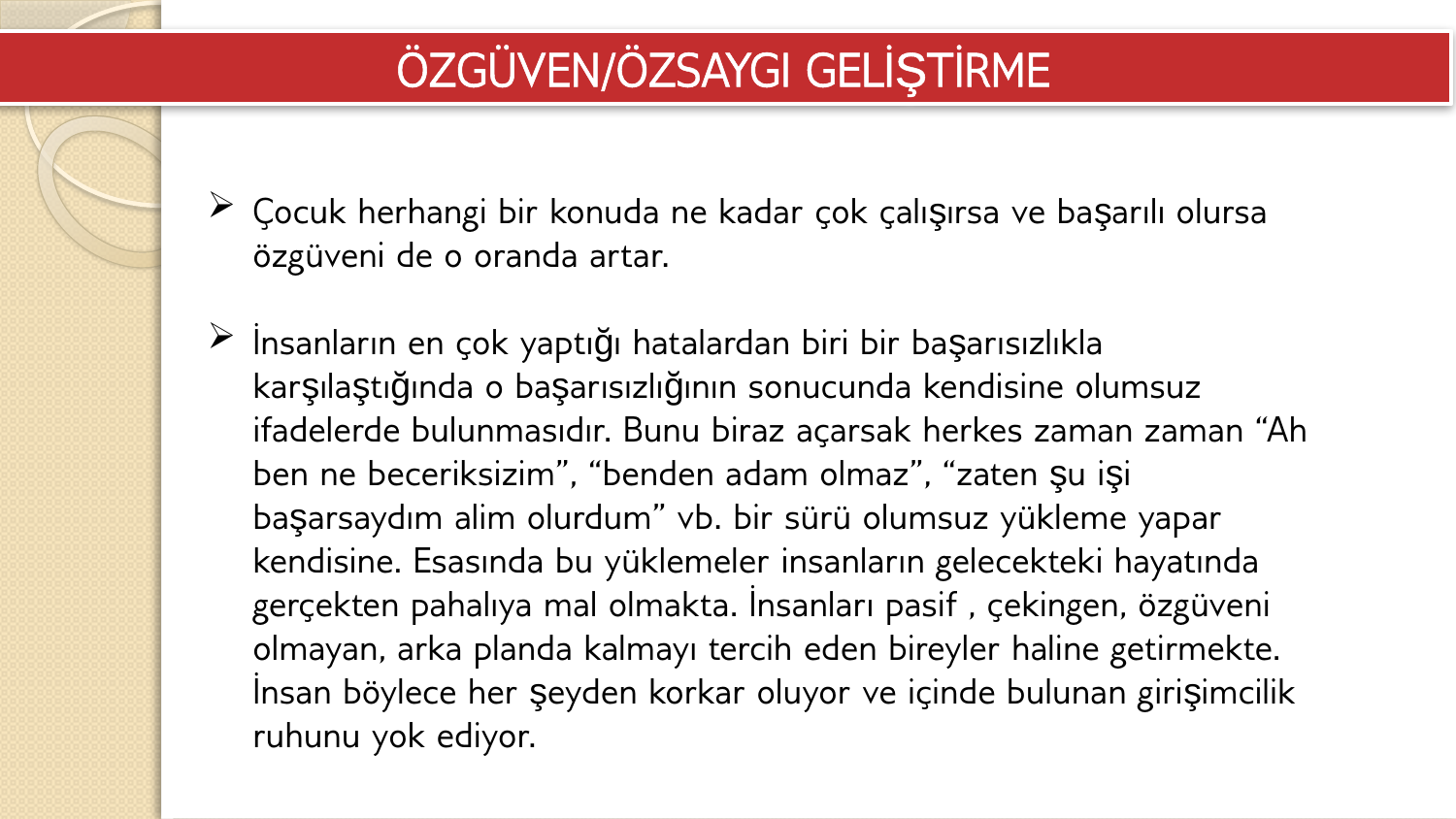

ÖZGÜVEN/ÖZSAYGI GELİŞTİRME
Çocuk herhangi bir konuda ne kadar çok çalışırsa ve başarılı olursa özgüveni de o oranda artar.

İnsanların en çok yaptığı hatalardan biri bir başarısızlıkla karşılaştığında o başarısızlığının sonucunda kendisine olumsuz ifadelerde bulunmasıdır. Bunu biraz açarsak herkes zaman zaman “Ah ben ne beceriksizim”, “benden adam olmaz”, “zaten şu işi başarsaydım alim olurdum” vb. bir sürü olumsuz yükleme yapar kendisine. Esasında bu yüklemeler insanların gelecekteki hayatında gerçekten pahalıya mal olmakta. İnsanları pasif , çekingen, özgüveni olmayan, arka planda kalmayı tercih eden bireyler haline getirmekte. İnsan böylece her şeyden korkar oluyor ve içinde bulunan girişimcilik ruhunu yok ediyor.